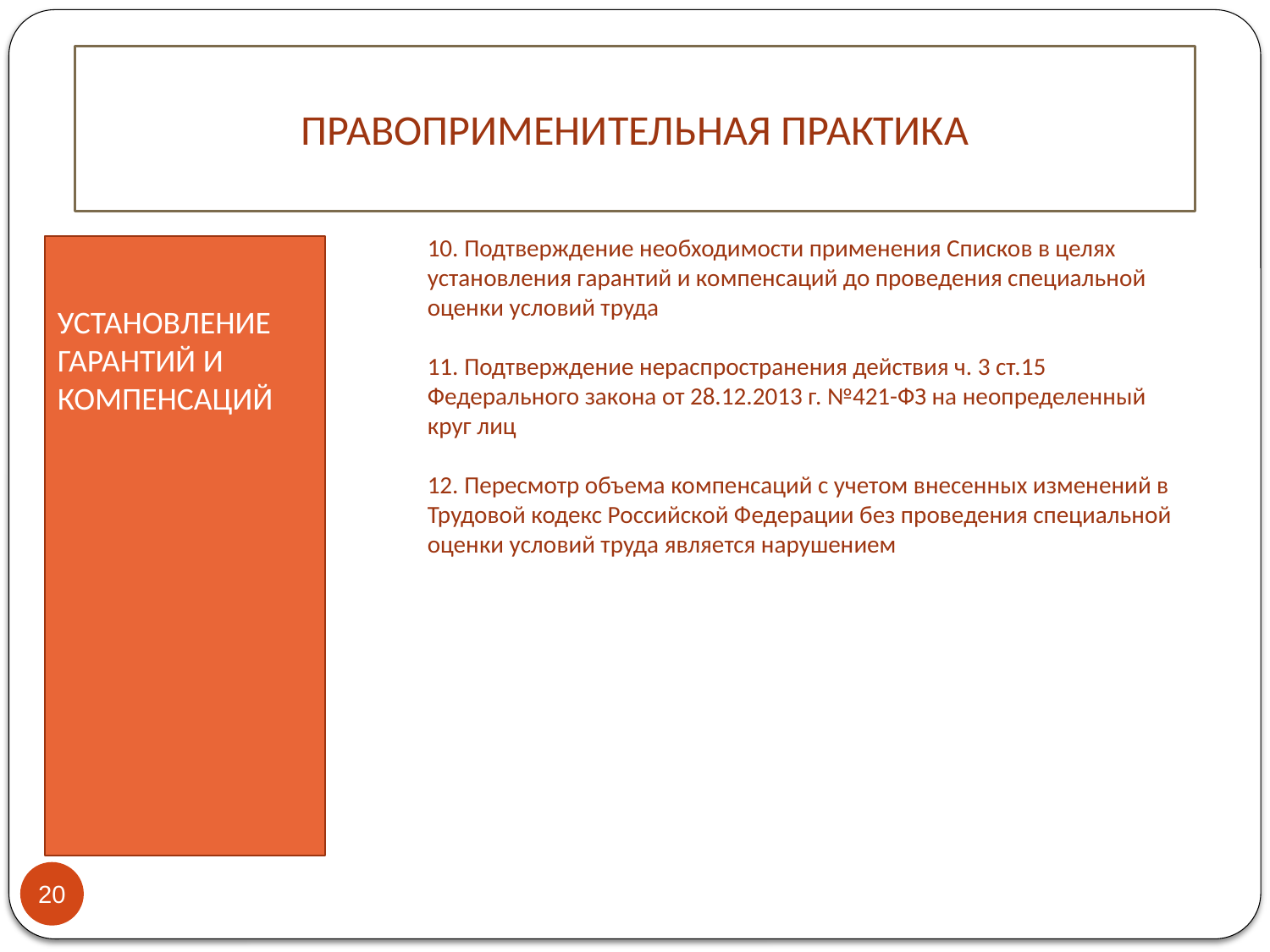

ПРАВОПРИМЕНИТЕЛЬНАЯ ПРАКТИКА

10. Подтверждение необходимости применения Списков в целях установления гарантий и компенсаций до проведения специальной оценки условий труда

11. Подтверждение нераспространения действия ч. 3 ст.15 Федерального закона от 28.12.2013 г. №421-ФЗ на неопределенный круг лиц

12. Пересмотр объема компенсаций с учетом внесенных изменений в Трудовой кодекс Российской Федерации без проведения специальной оценки условий труда является нарушением

УСТАНОВЛЕНИЕ ГАРАНТИЙ И КОМПЕНСАЦИЙ
20